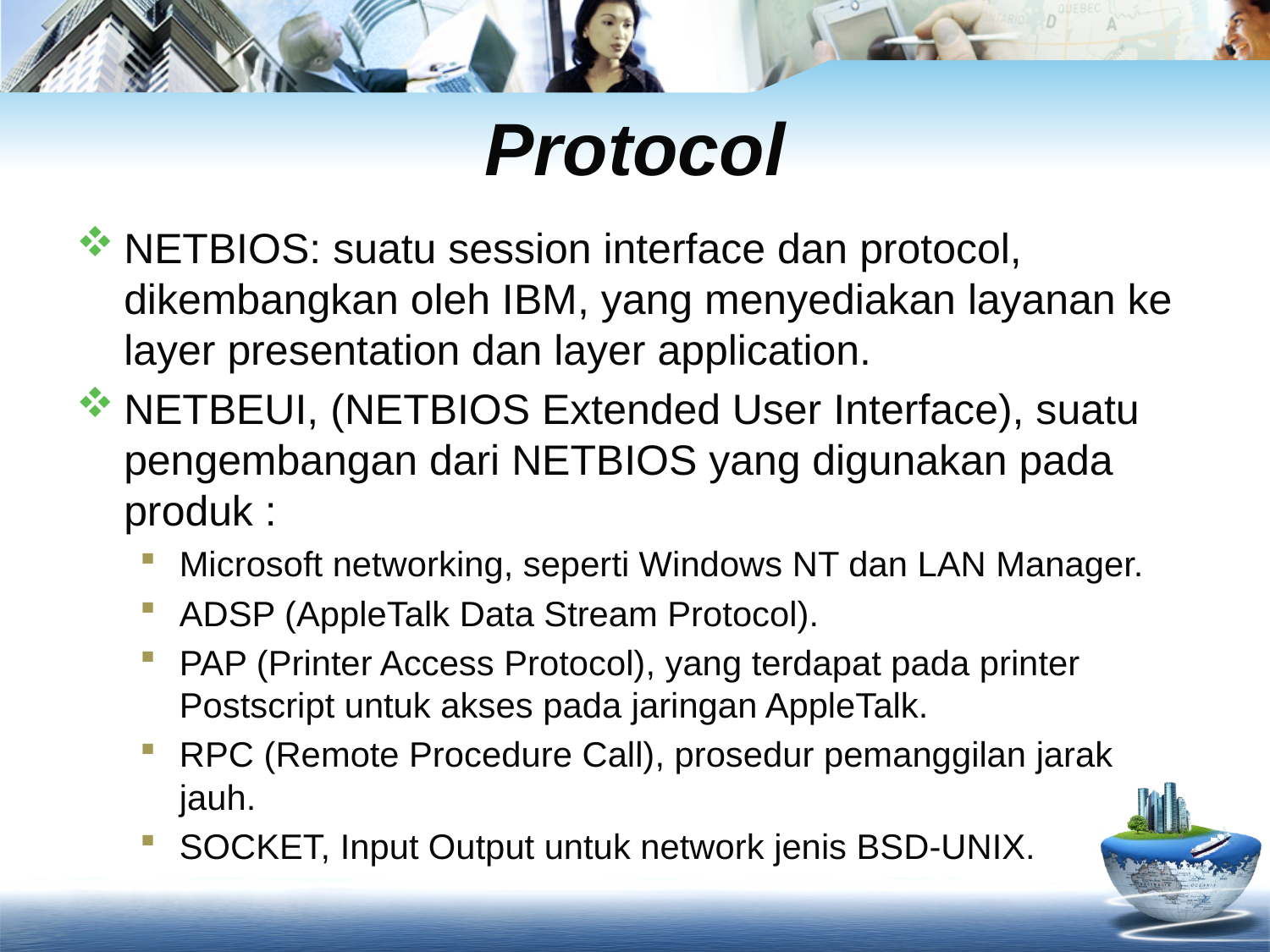

# Protocol
NETBIOS: suatu session interface dan protocol, dikembangkan oleh IBM, yang menyediakan layanan ke layer presentation dan layer application.
NETBEUI, (NETBIOS Extended User Interface), suatu pengembangan dari NETBIOS yang digunakan pada produk :
Microsoft networking, seperti Windows NT dan LAN Manager.
ADSP (AppleTalk Data Stream Protocol).
PAP (Printer Access Protocol), yang terdapat pada printer Postscript untuk akses pada jaringan AppleTalk.
RPC (Remote Procedure Call), prosedur pemanggilan jarak jauh.
SOCKET, Input Output untuk network jenis BSD-UNIX.